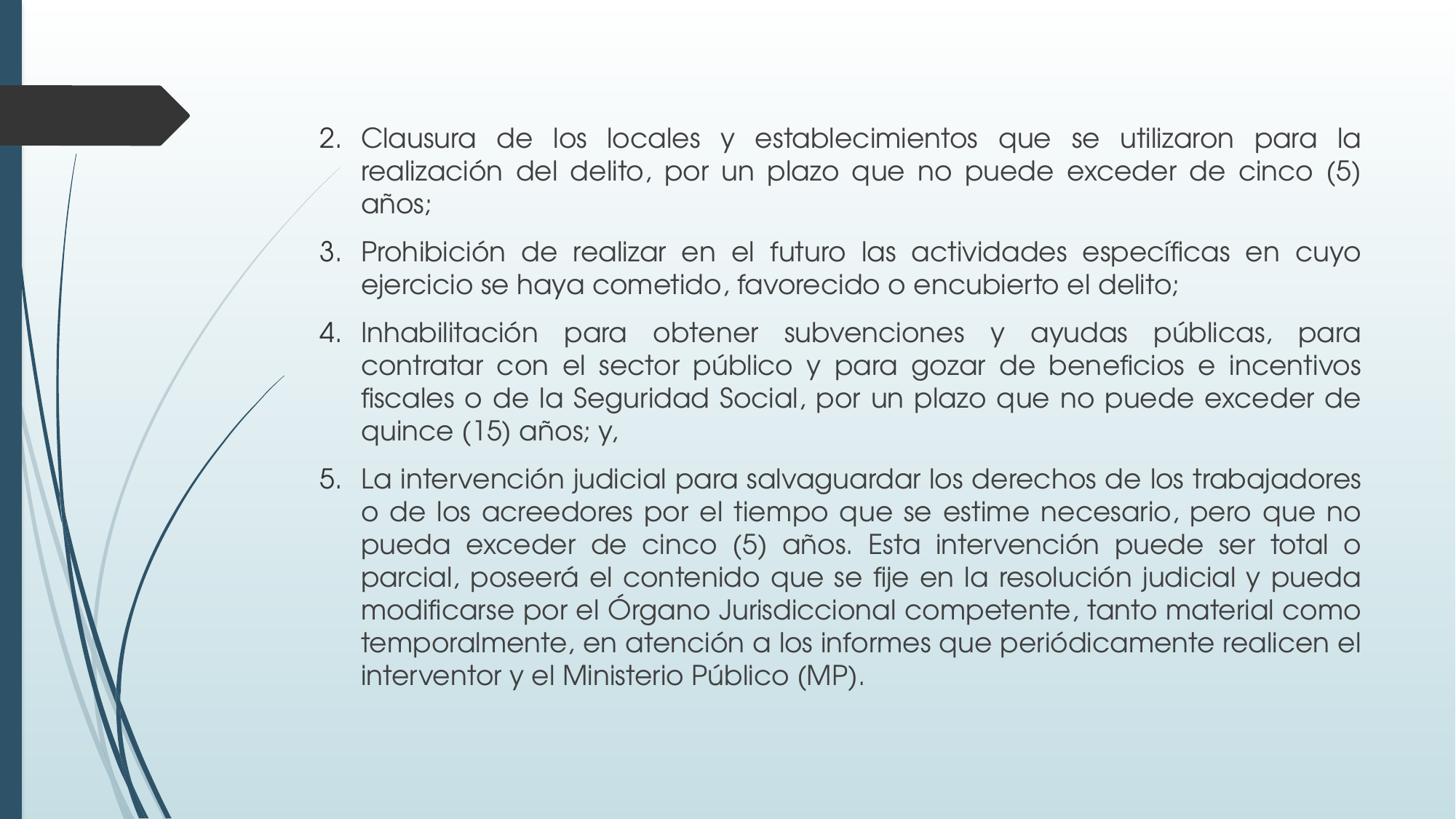

Clausura de los locales y establecimientos que se utilizaron para la realización del delito, por un plazo que no puede exceder de cinco (5) años;
Prohibición de realizar en el futuro las actividades específicas en cuyo ejercicio se haya cometido, favorecido o encubierto el delito;
Inhabilitación para obtener subvenciones y ayudas públicas, para contratar con el sector público y para gozar de beneficios e incentivos fiscales o de la Seguridad Social, por un plazo que no puede exceder de quince (15) años; y,
La intervención judicial para salvaguardar los derechos de los trabajadores o de los acreedores por el tiempo que se estime necesario, pero que no pueda exceder de cinco (5) años. Esta intervención puede ser total o parcial, poseerá el contenido que se fije en la resolución judicial y pueda modificarse por el Órgano Jurisdiccional competente, tanto material como temporalmente, en atención a los informes que periódicamente realicen el interventor y el Ministerio Público (MP).